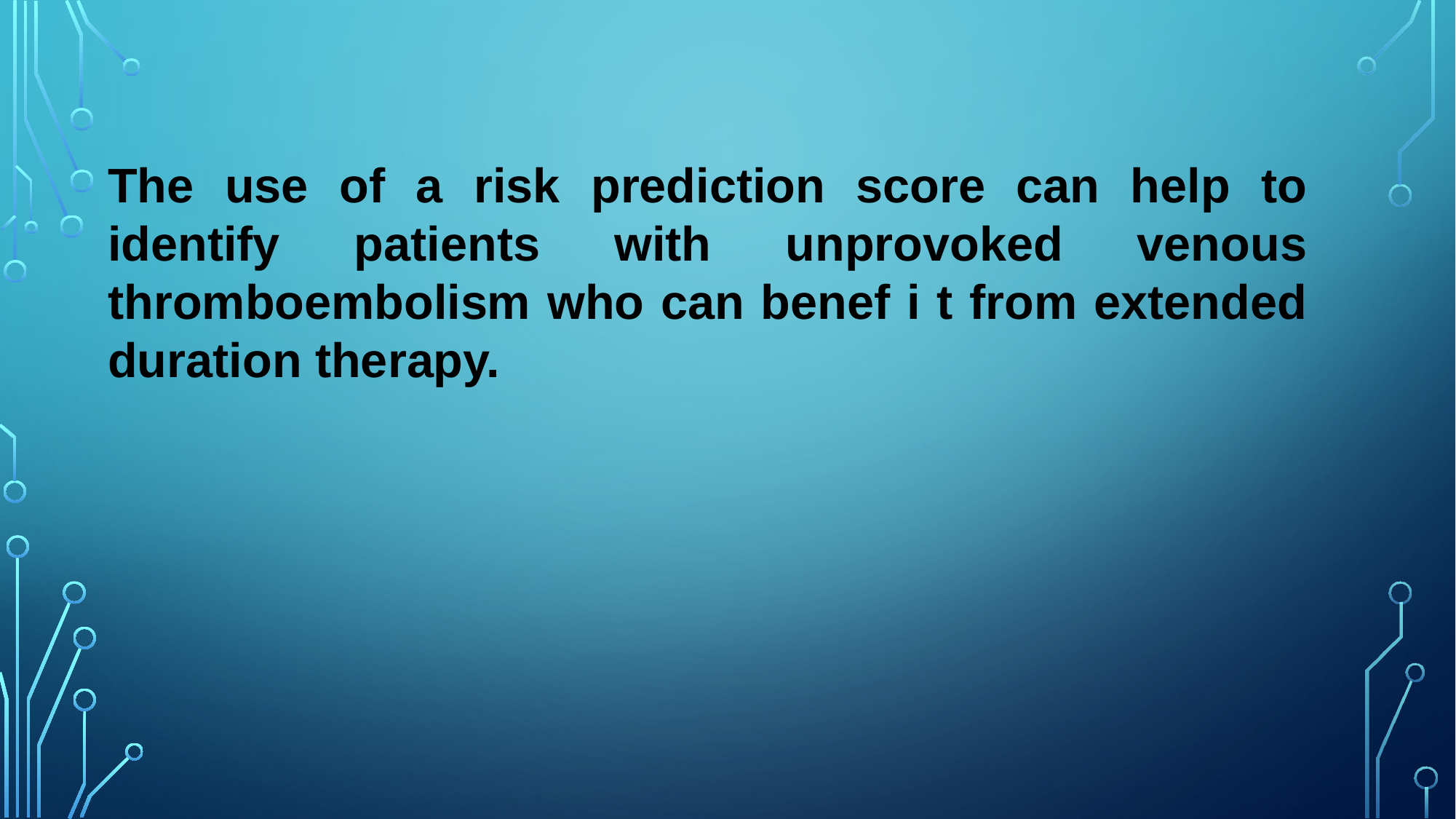

#
The use of a risk prediction score can help to identify patients with unprovoked venous thromboembolism who can benef i t from extended duration therapy.